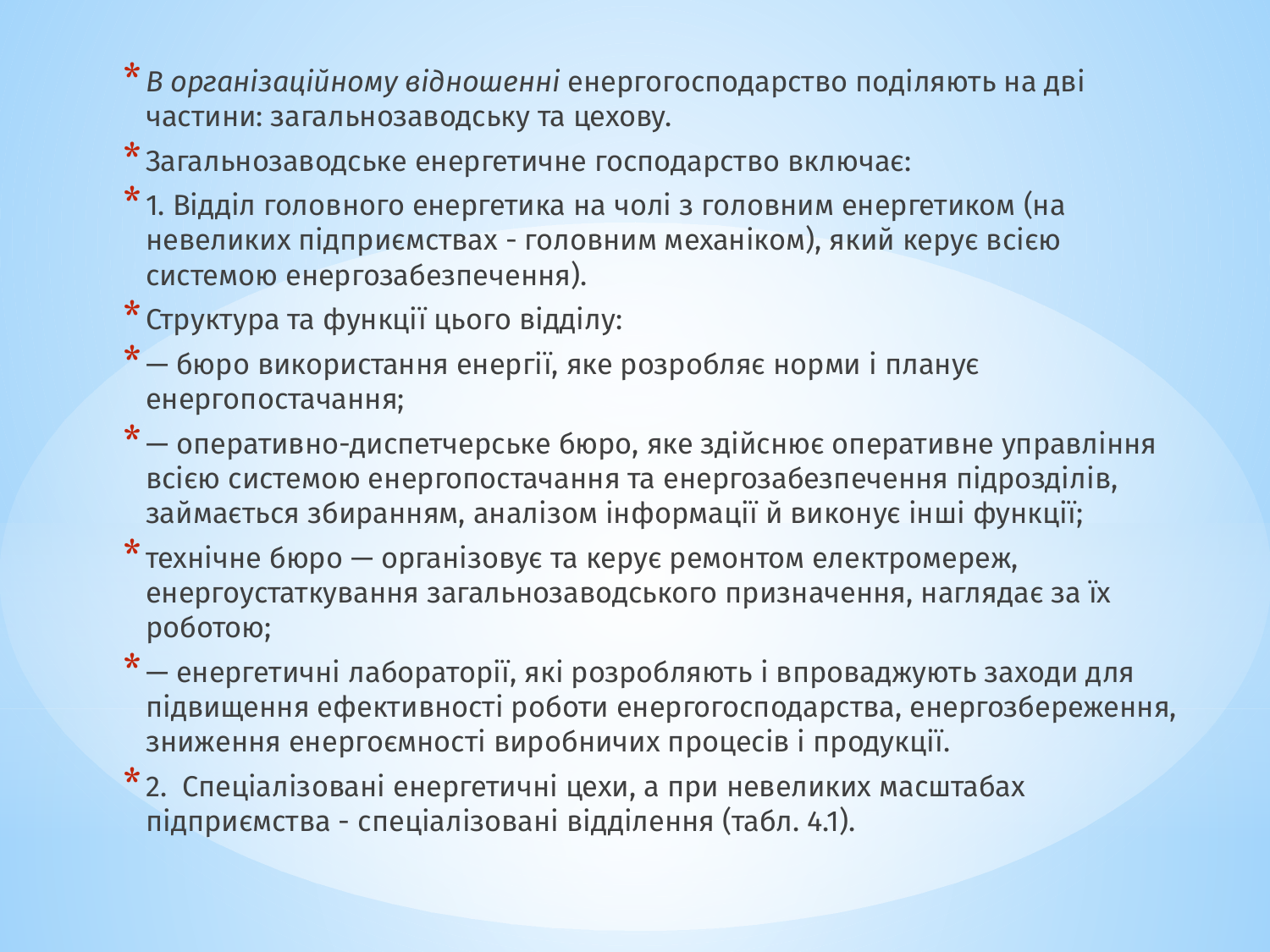

В організаційному відношенні енергогосподарство поділяють на дві частини: загальнозаводську та цехову.
Загальнозаводське енергетичне господарство включає:
1. Відділ головного енергетика на чолі з головним енергетиком (на невеликих підприємствах - головним механіком), який керує всією системою енергозабезпечення).
Структура та функції цього відділу:
— бюро використання енергії, яке розробляє норми і планує енергопостачання;
— оперативно-диспетчерське бюро, яке здійснює оперативне управління всією системою енергопостачання та енергозабезпечення підрозділів, займається збиранням, аналізом інформації й виконує інші функції;
технічне бюро — організовує та керує ремонтом електромереж, енергоустаткування загальнозаводського призначення, наглядає за їх роботою;
— енергетичні лабораторії, які розробляють і впроваджують заходи для підвищення ефективності роботи енергогосподарства, енергозбереження, зниження енергоємності виробничих процесів і продукції.
2.  Спеціалізовані енергетичні цехи, а при невеликих масштабах підприємства - спеціалізовані відділення (табл. 4.1).